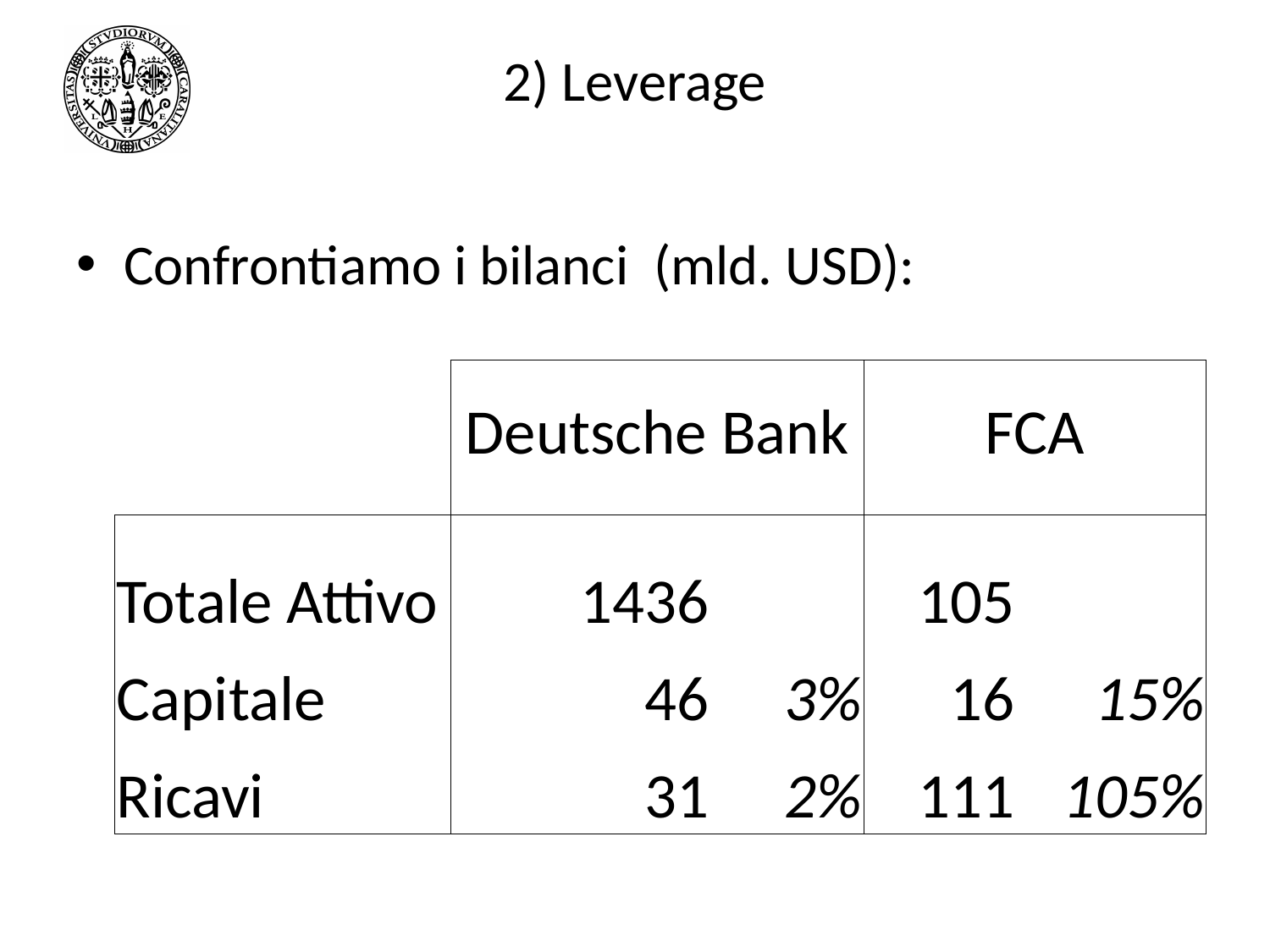

# 2) Leverage
Confrontiamo i bilanci  (mld. USD):
|  | Deutsche Bank |  | FCA |  |
| --- | --- | --- | --- | --- |
| Totale Attivo | 1436 |  | 105 |  |
| Capitale | 46 | 3% | 16 | 15% |
| Ricavi | 31 | 2% | 111 | 105% |